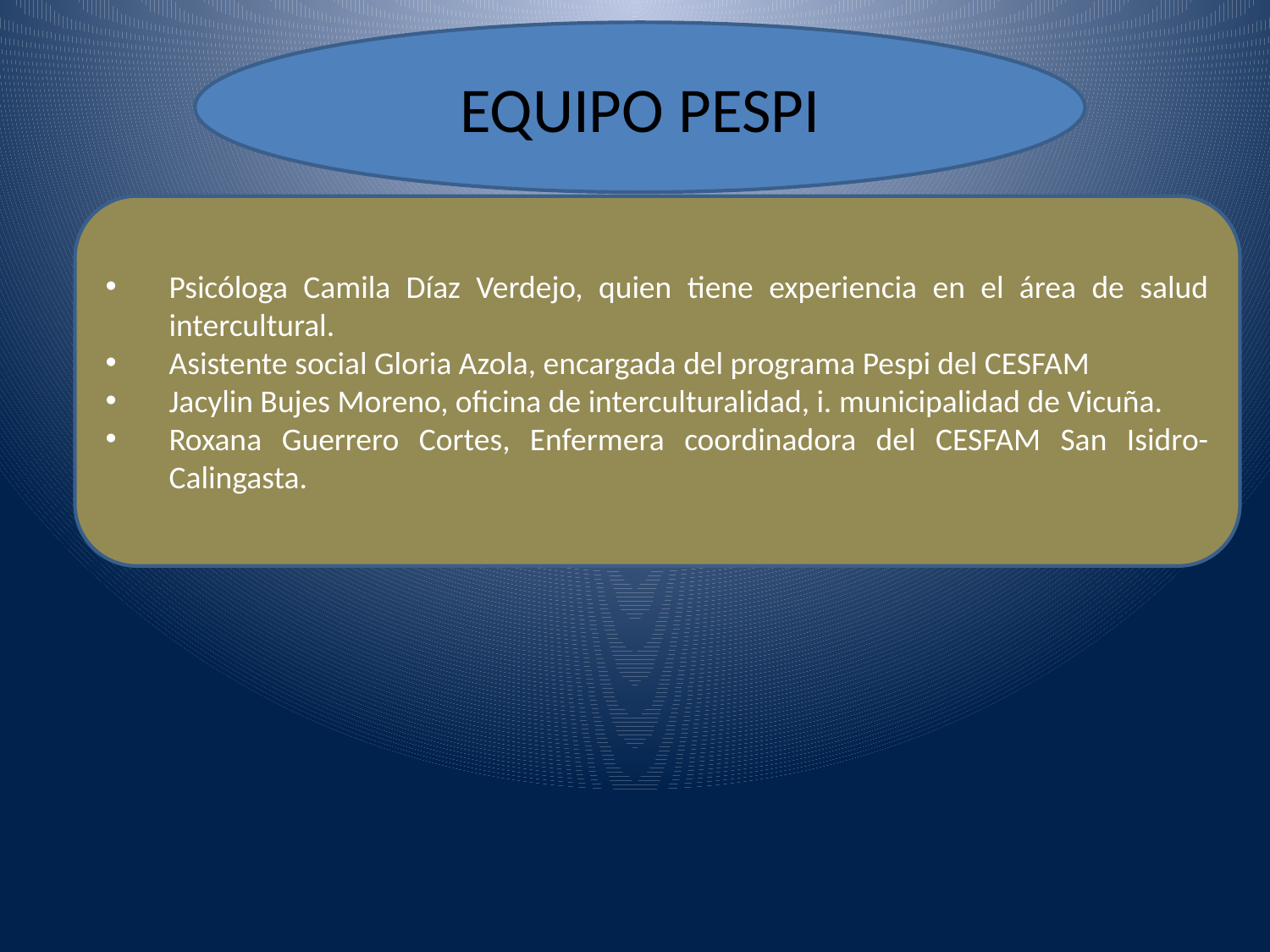

EQUIPO PESPI
Psicóloga Camila Díaz Verdejo, quien tiene experiencia en el área de salud intercultural.
Asistente social Gloria Azola, encargada del programa Pespi del CESFAM
Jacylin Bujes Moreno, oficina de interculturalidad, i. municipalidad de Vicuña.
Roxana Guerrero Cortes, Enfermera coordinadora del CESFAM San Isidro-Calingasta.